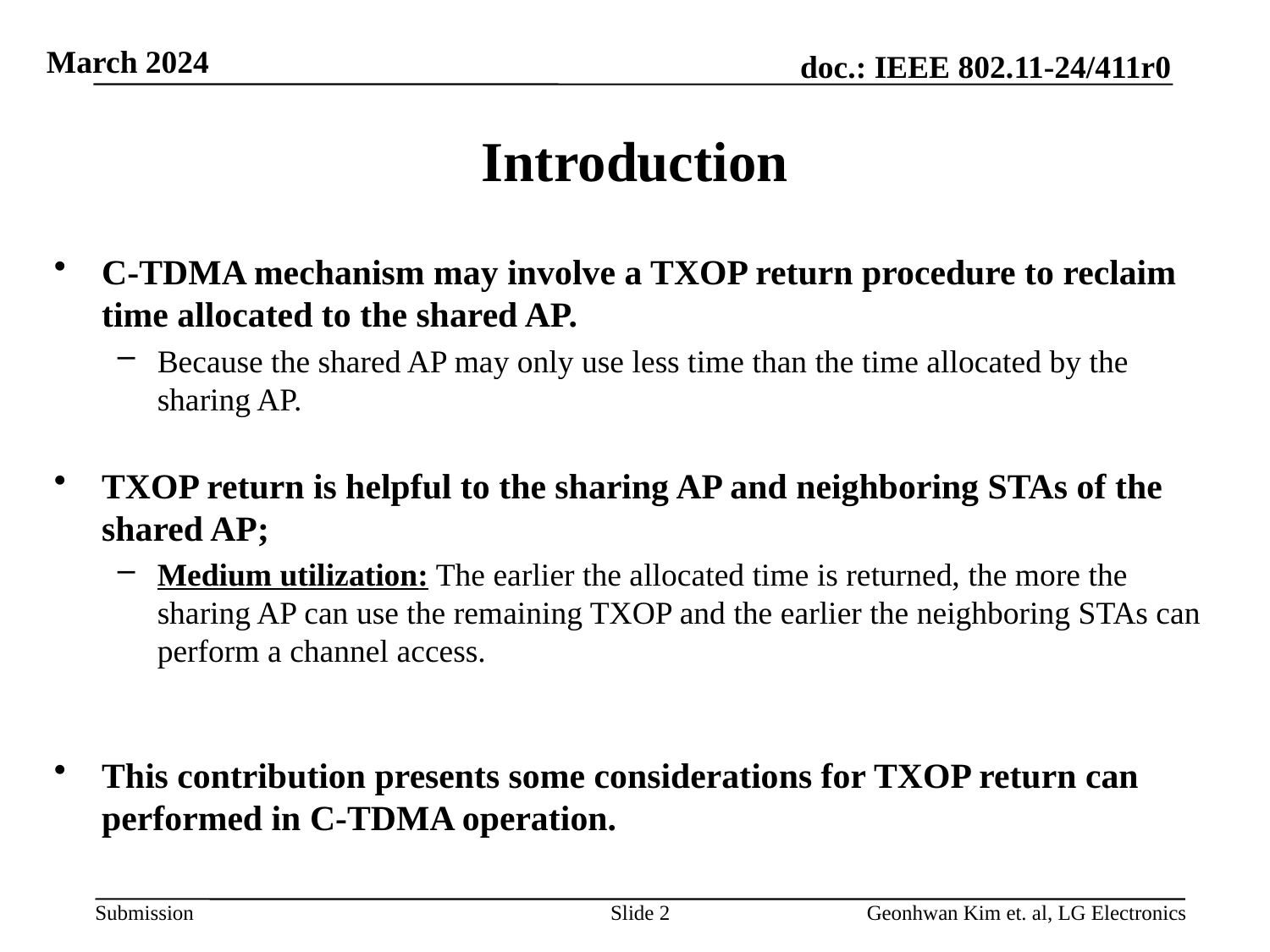

# Introduction
C-TDMA mechanism may involve a TXOP return procedure to reclaim time allocated to the shared AP.
Because the shared AP may only use less time than the time allocated by the sharing AP.

TXOP return is helpful to the sharing AP and neighboring STAs of the shared AP;
Medium utilization: The earlier the allocated time is returned, the more the sharing AP can use the remaining TXOP and the earlier the neighboring STAs can perform a channel access.

This contribution presents some considerations for TXOP return can performed in C-TDMA operation.
Slide 2
Geonhwan Kim et. al, LG Electronics